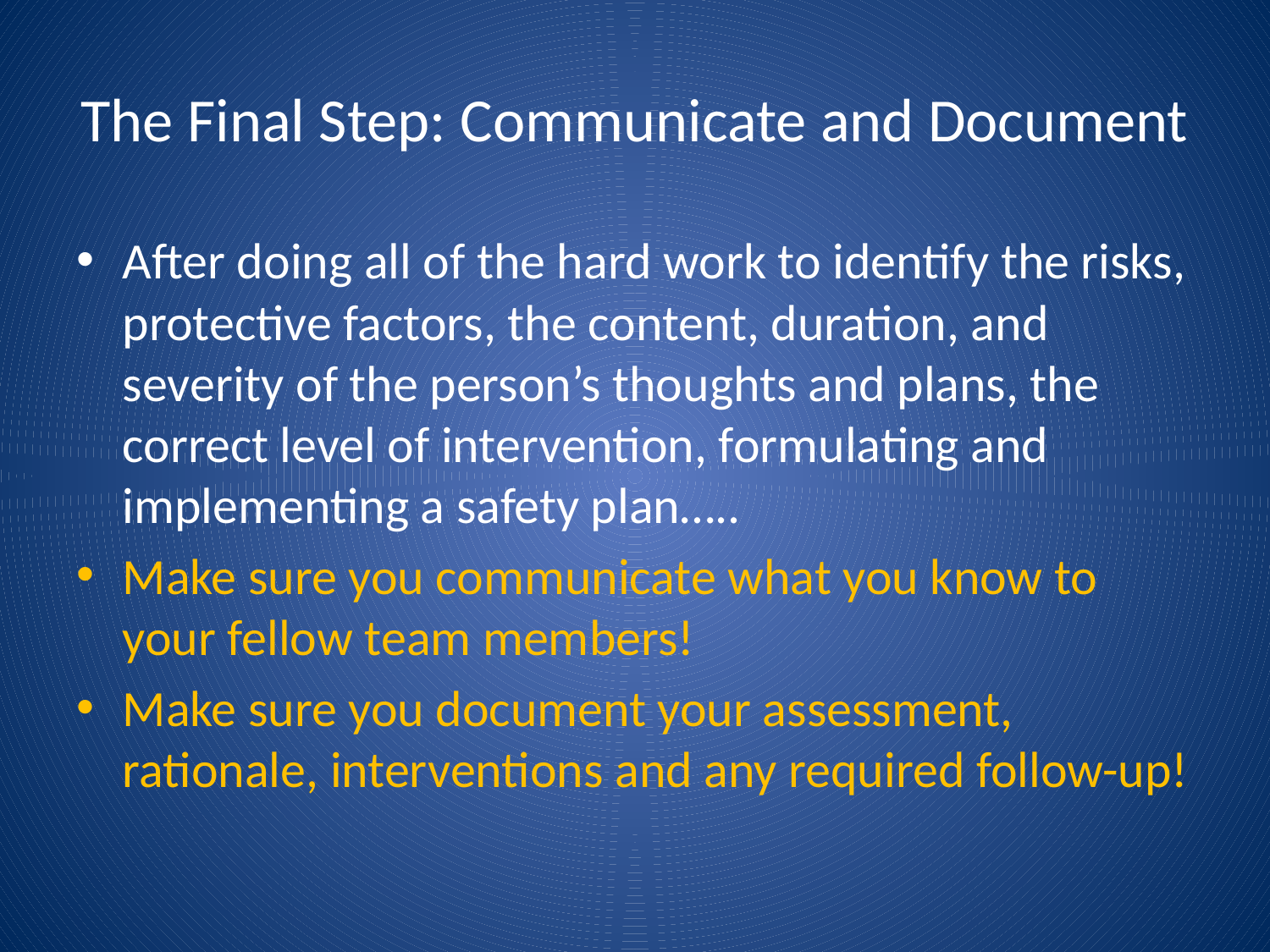

# The Final Step: Communicate and Document
After doing all of the hard work to identify the risks, protective factors, the content, duration, and severity of the person’s thoughts and plans, the correct level of intervention, formulating and implementing a safety plan…..
Make sure you communicate what you know to your fellow team members!
Make sure you document your assessment, rationale, interventions and any required follow-up!